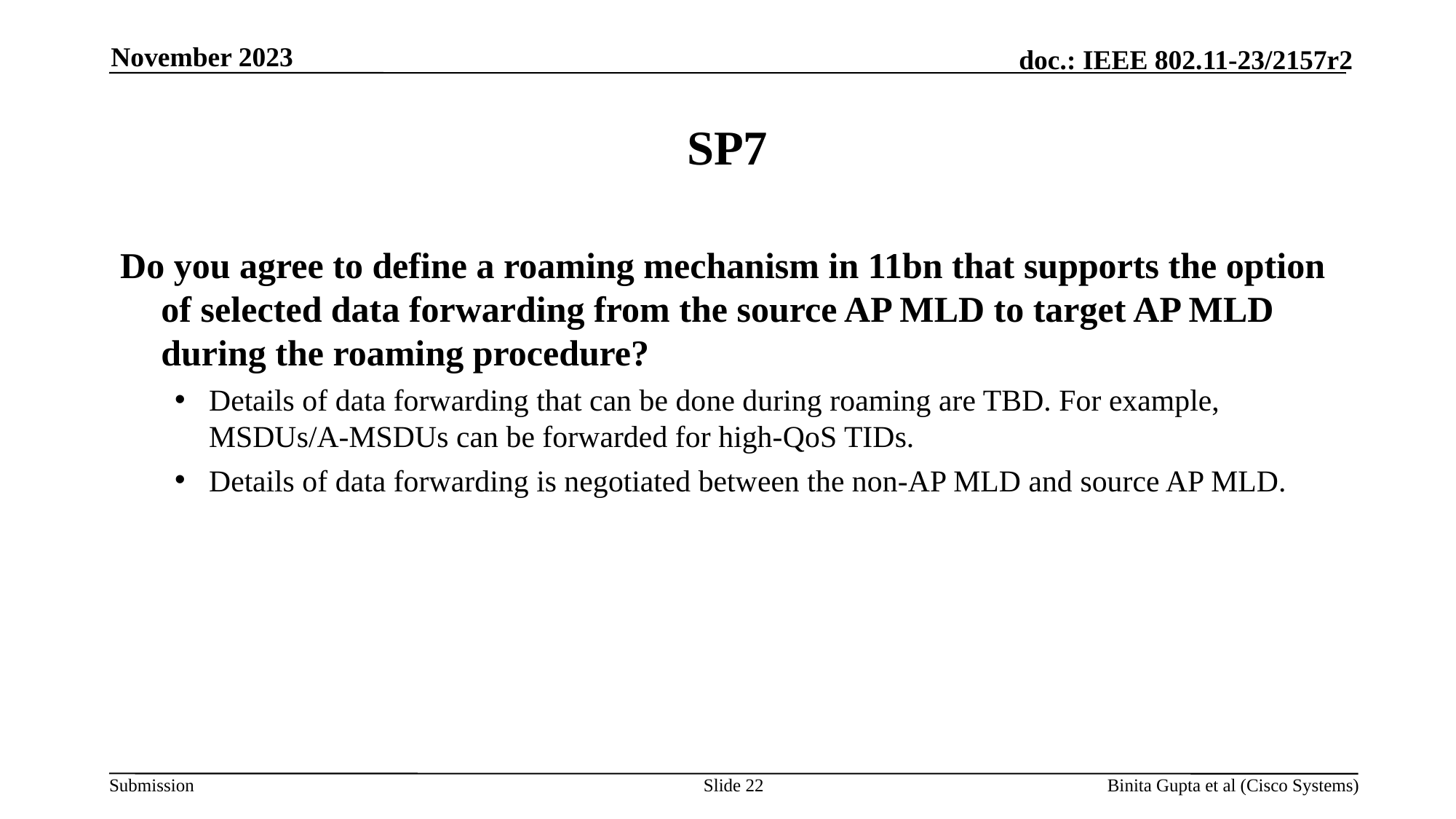

November 2023
# SP7
Do you agree to define a roaming mechanism in 11bn that supports the option of selected data forwarding from the source AP MLD to target AP MLD during the roaming procedure?
Details of data forwarding that can be done during roaming are TBD. For example, MSDUs/A-MSDUs can be forwarded for high-QoS TIDs.
Details of data forwarding is negotiated between the non-AP MLD and source AP MLD.

Slide 22
Binita Gupta et al (Cisco Systems)